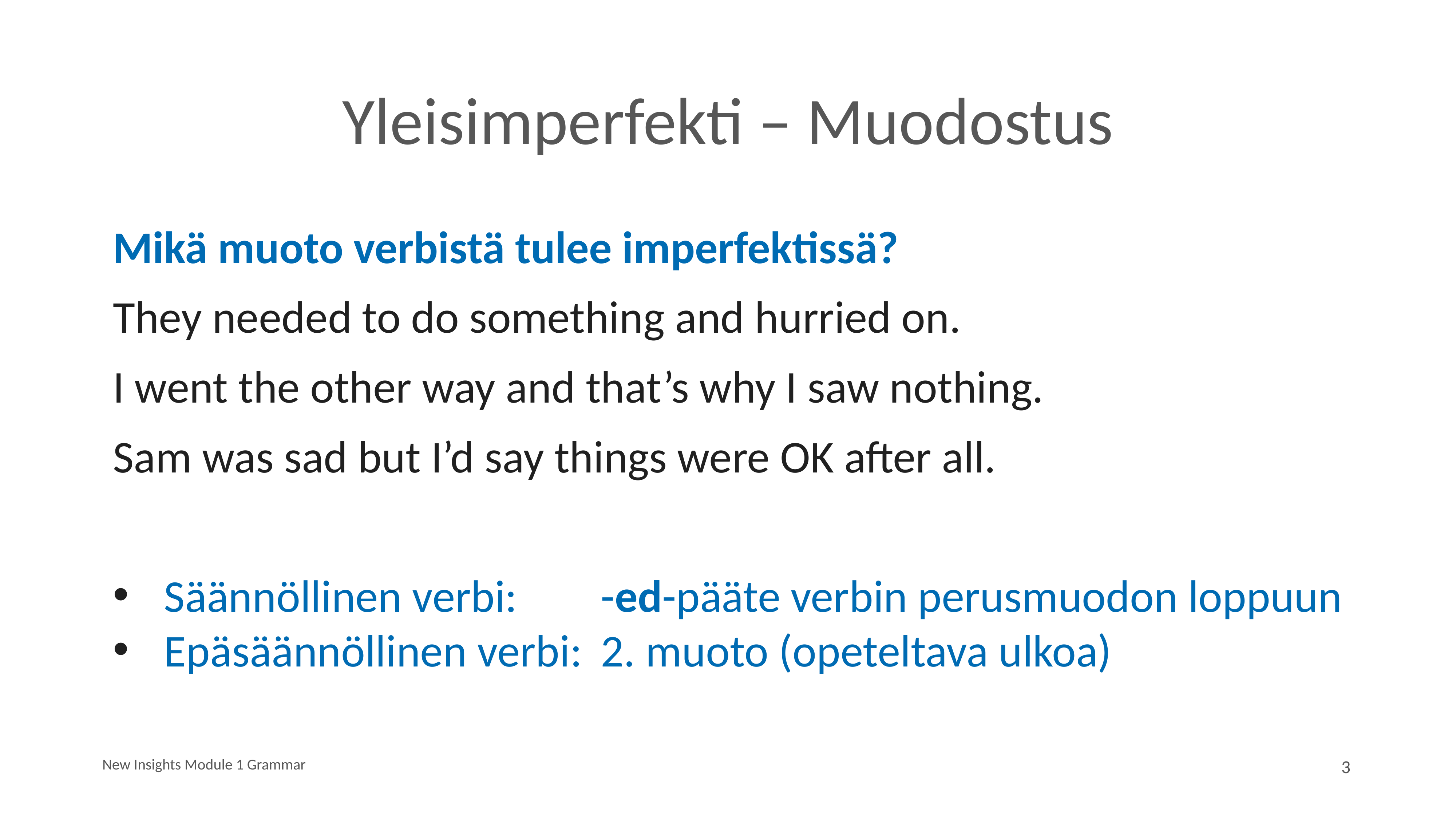

# Yleisimperfekti – Muodostus
Mikä muoto verbistä tulee imperfektissä?
They needed to do something and hurried on.
I went the other way and that’s why I saw nothing.
Sam was sad but I’d say things were OK after all.

Säännöllinen verbi: 		-ed-pääte verbin perusmuodon loppuun
Epäsäännöllinen verbi: 	2. muoto (opeteltava ulkoa)

New Insights Module 1 Grammar
3